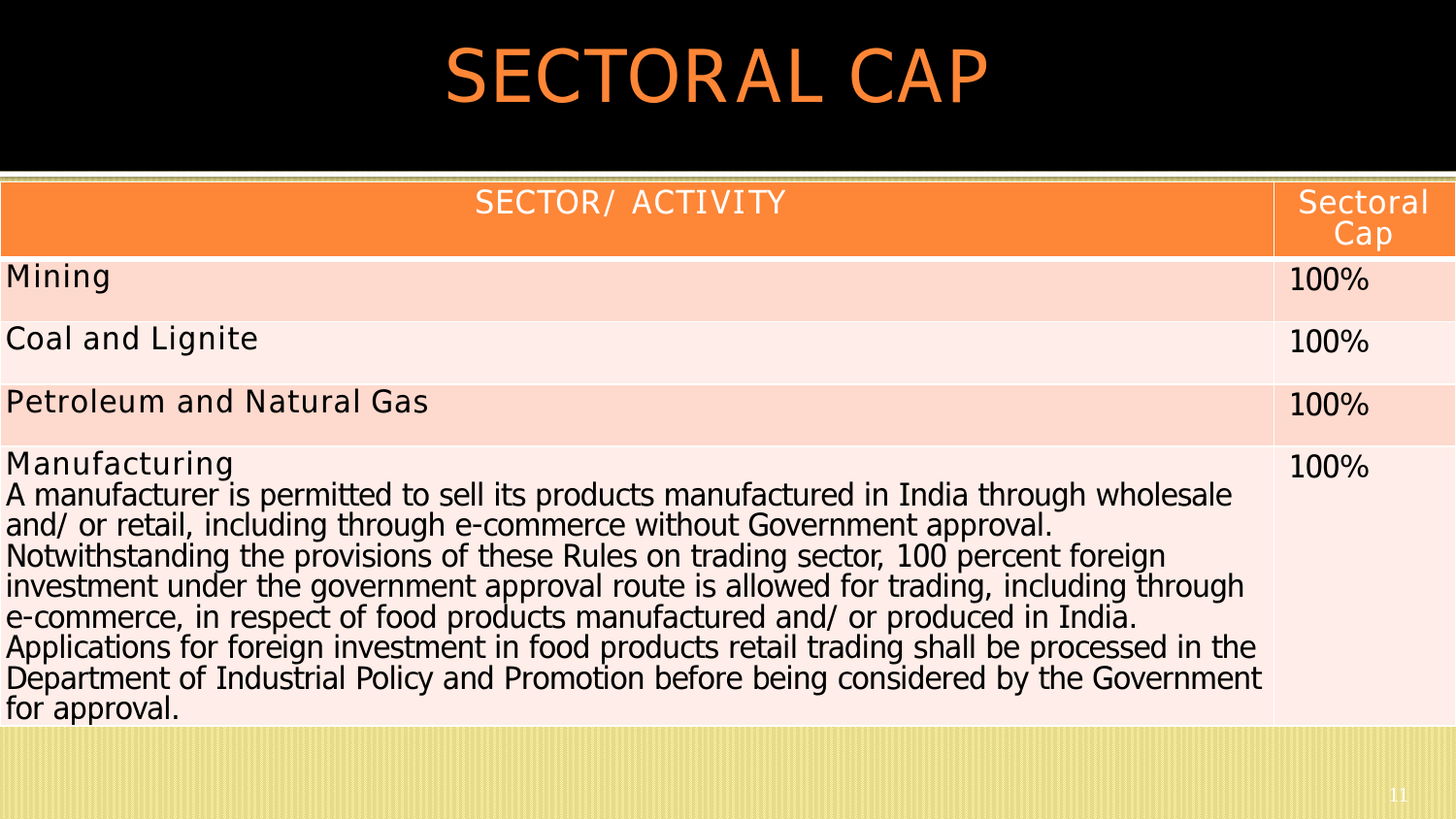

# SECTORAL CAP

| SECTOR/ ACTIVITY | Sectoral Cap |
| --- | --- |
| Mining | 100% |
| Coal and Lignite | 100% |
| Petroleum and Natural Gas | 100% |
| Manufacturing A manufacturer is permitted to sell its products manufactured in India through wholesale and/ or retail, including through e-commerce without Government approval. Notwithstanding the provisions of these Rules on trading sector, 100 percent foreign investment under the government approval route is allowed for trading, including through e-commerce, in respect of food products manufactured and/ or produced in India. Applications for foreign investment in food products retail trading shall be processed in the Department of Industrial Policy and Promotion before being considered by the Government for approval. | 100% |
11